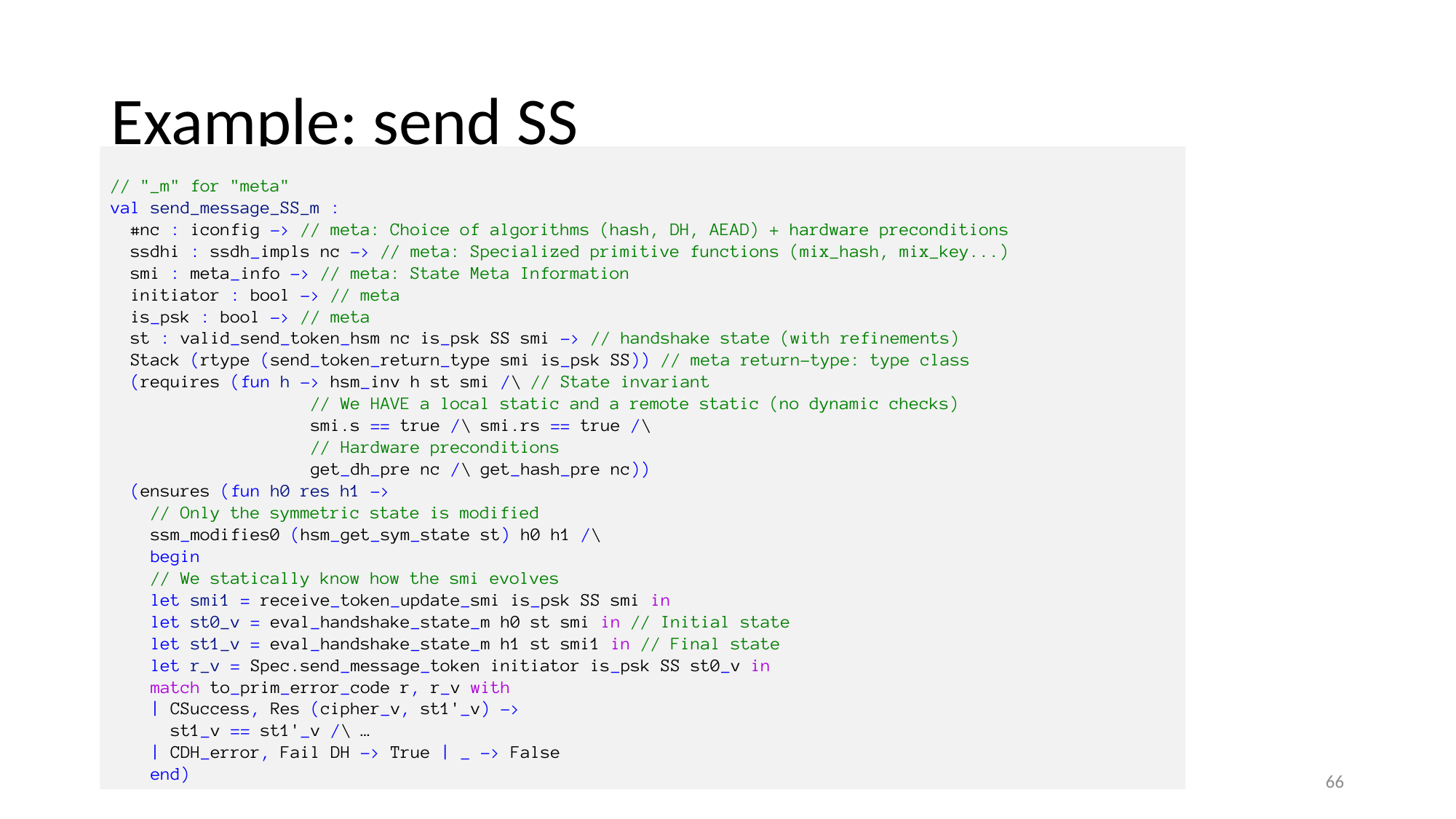

# Example: send SS
// "_m" for "meta"
val send_message_SS_m :
  #nc : iconfig -> // meta: Choice of algorithms (hash, DH, AEAD) + hardware preconditions
  ssdhi : ssdh_impls nc -> // meta: Specialized primitive functions (mix_hash, mix_key...)
  smi : meta_info -> // meta: State Meta Information
  initiator : bool -> // meta
  is_psk : bool -> // meta
  st : valid_send_token_hsm nc is_psk SS smi -> // handshake state (with refinements)
  Stack (rtype (send_token_return_type smi is_psk SS)) // meta return-type: type class
  (requires (fun h -> hsm_inv h st smi /\ // State invariant
                    // We HAVE a local static and a remote static (no dynamic checks)
                    smi.s == true /\ smi.rs == true /\
                    // Hardware preconditions
                    get_dh_pre nc /\ get_hash_pre nc))
  (ensures (fun h0 res h1 ->
    // Only the symmetric state is modified
    ssm_modifies0 (hsm_get_sym_state st) h0 h1 /\
    begin
    // We statically know how the smi evolves
    let smi1 = receive_token_update_smi is_psk SS smi in
    let st0_v = eval_handshake_state_m h0 st smi in // Initial state
    let st1_v = eval_handshake_state_m h1 st smi1 in // Final state
    let r_v = Spec.send_message_token initiator is_psk SS st0_v in
    match to_prim_error_code r, r_v with
    | CSuccess, Res (cipher_v, st1'_v) ->
      st1_v == st1'_v /\ …
    | CDH_error, Fail DH -> True | _ -> False
    end)
66